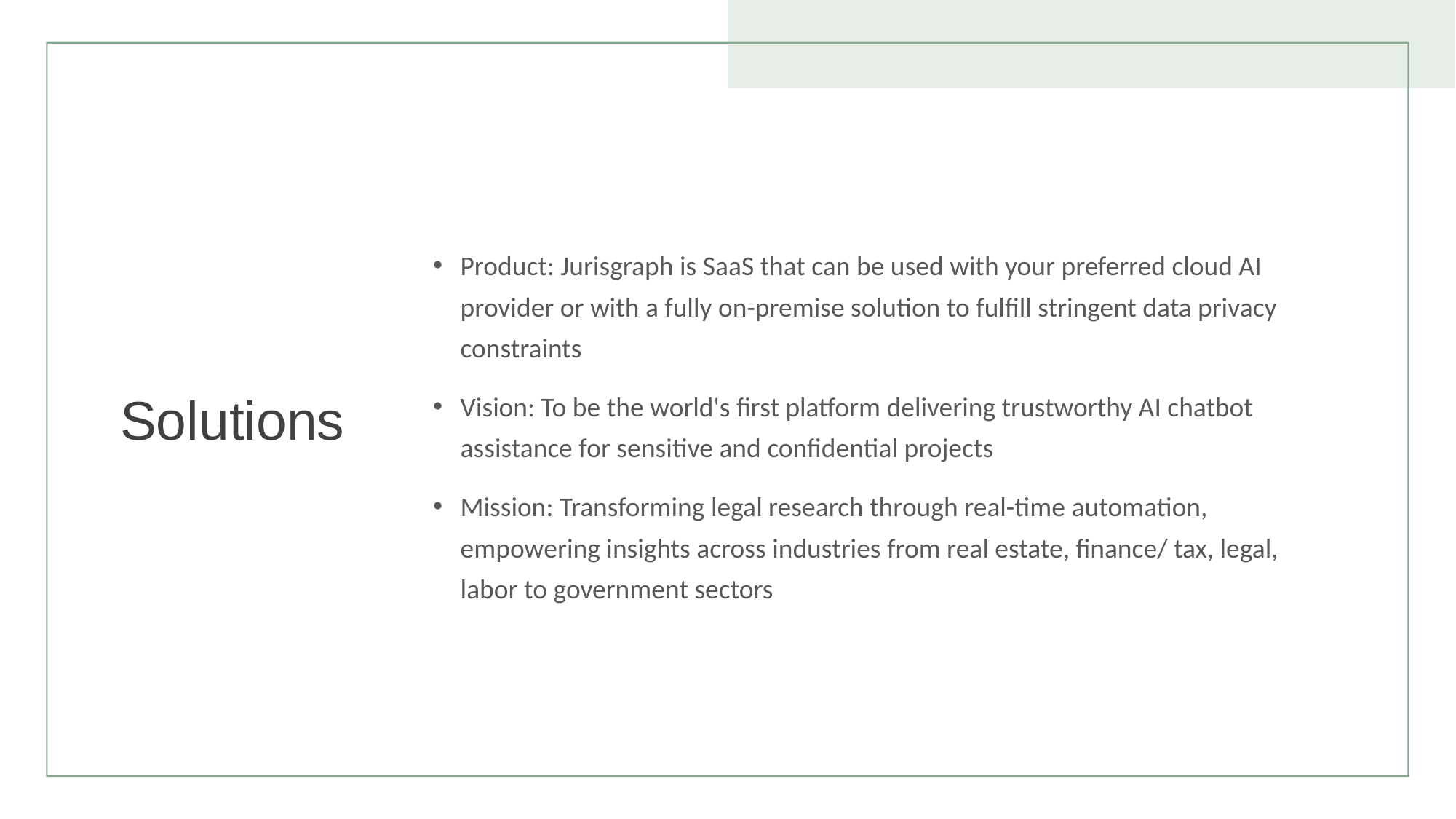

# Solutions
Product: Jurisgraph is SaaS that can be used with your preferred cloud AI provider or with a fully on-premise solution to fulfill stringent data privacy constraints
Vision: To be the world's first platform delivering trustworthy AI chatbot assistance for sensitive and confidential projects
Mission: Transforming legal research through real-time automation, empowering insights across industries from real estate, finance/ tax, legal, labor to government sectors